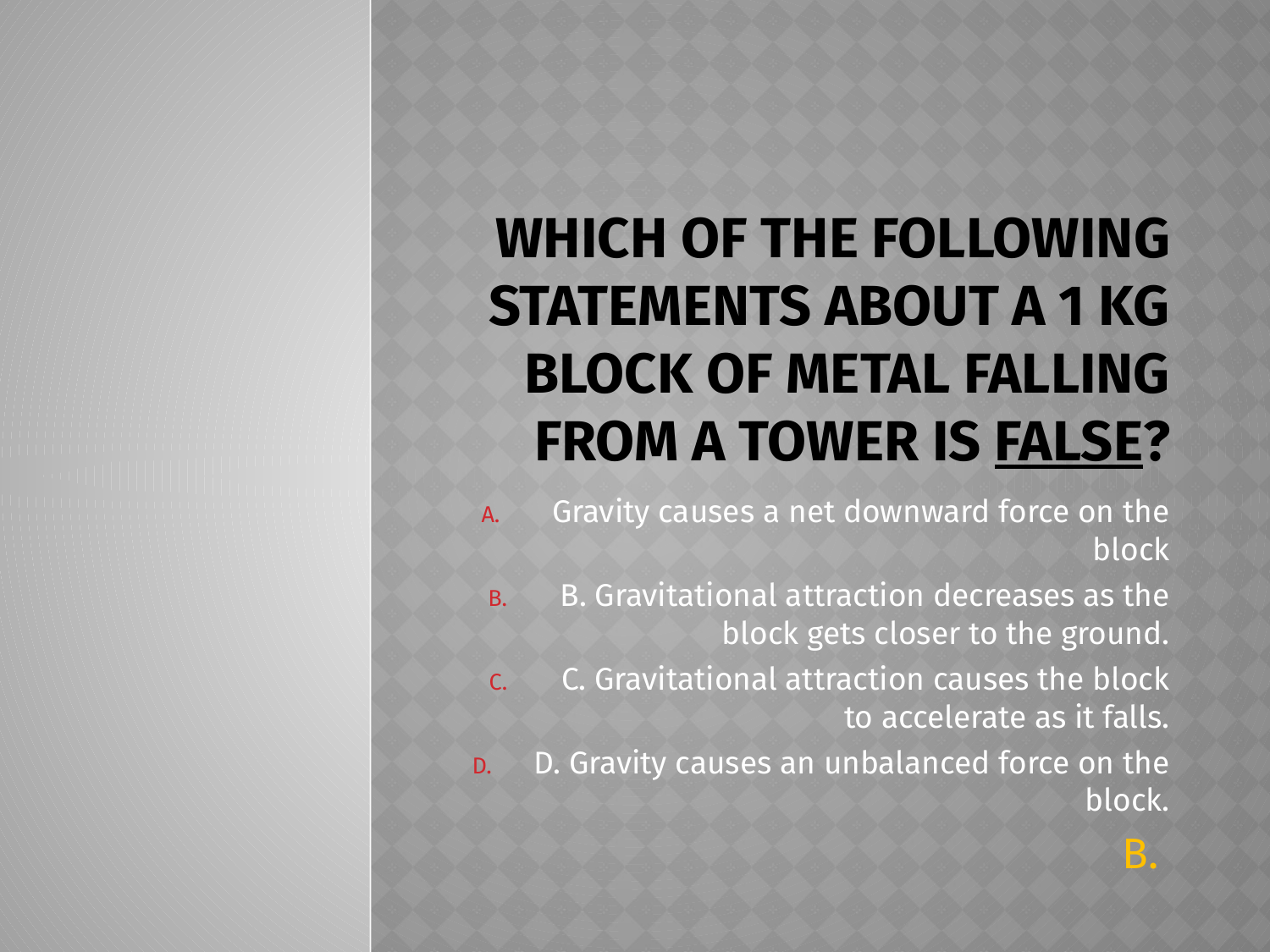

# Which of the following statements about a 1 kg block of metal falling from a tower is false?
Gravity causes a net downward force on the block
B. Gravitational attraction decreases as the block gets closer to the ground.
C. Gravitational attraction causes the block to accelerate as it falls.
D. Gravity causes an unbalanced force on the block.
B.